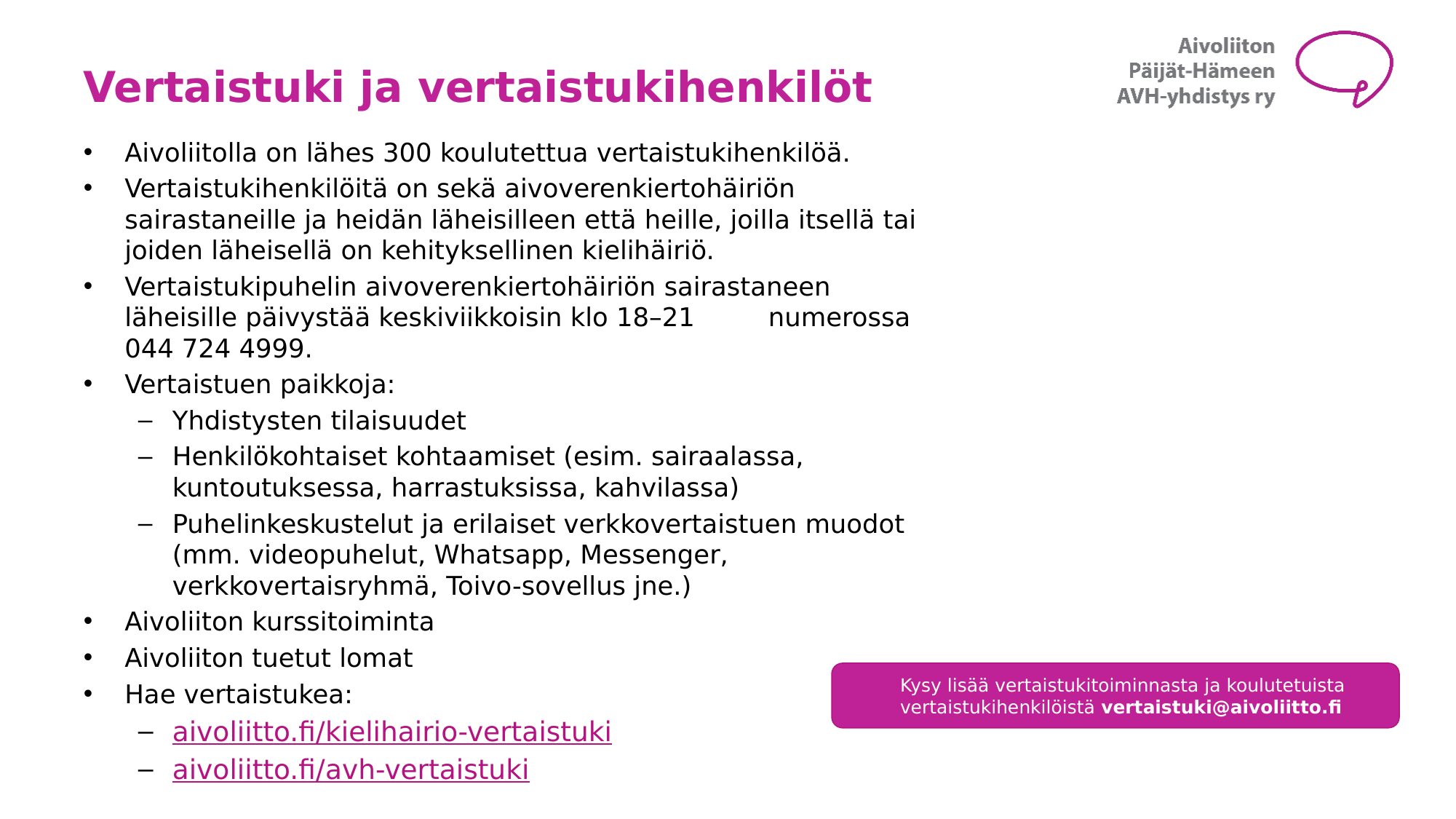

# Vertaistuki ja vertaistukihenkilöt
Aivoliitolla on lähes 300 koulutettua vertaistukihenkilöä.
Vertaistukihenkilöitä on sekä aivoverenkiertohäiriön sairastaneille ja heidän läheisilleen että heille, joilla itsellä tai joiden läheisellä on kehityksellinen kielihäiriö.
Vertaistukipuhelin aivoverenkiertohäiriön sairastaneen läheisille päivystää keskiviikkoisin klo 18–21         numerossa 044 724 4999.
Vertaistuen paikkoja:
Yhdistysten tilaisuudet
Henkilökohtaiset kohtaamiset (esim. sairaalassa, kuntoutuksessa, harrastuksissa, kahvilassa)
Puhelinkeskustelut ja erilaiset verkkovertaistuen muodot (mm. videopuhelut, Whatsapp, Messenger, verkkovertaisryhmä, Toivo-sovellus jne.)
Aivoliiton kurssitoiminta
Aivoliiton tuetut lomat
Hae vertaistukea:
aivoliitto.fi/kielihairio-vertaistuki
aivoliitto.fi/avh-vertaistuki

Kysy lisää vertaistukitoiminnasta ja koulutetuista vertaistukihenkilöistä vertaistuki@aivoliitto.fi